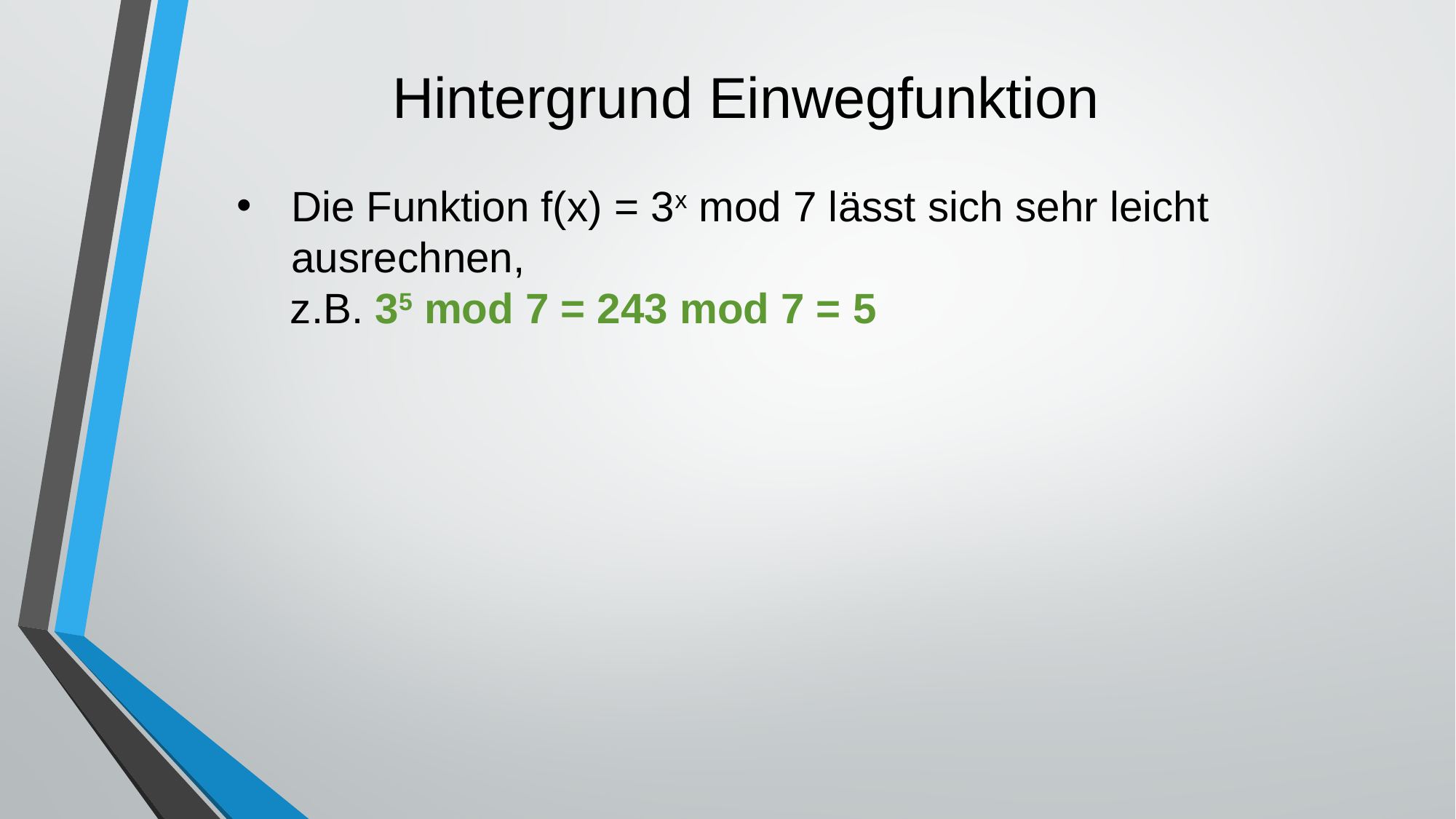

# Hintergrund Einwegfunktion
Die Funktion f(x) = 3x mod 7 lässt sich sehr leicht ausrechnen,
z.B. 35 mod 7 = 243 mod 7 = 5